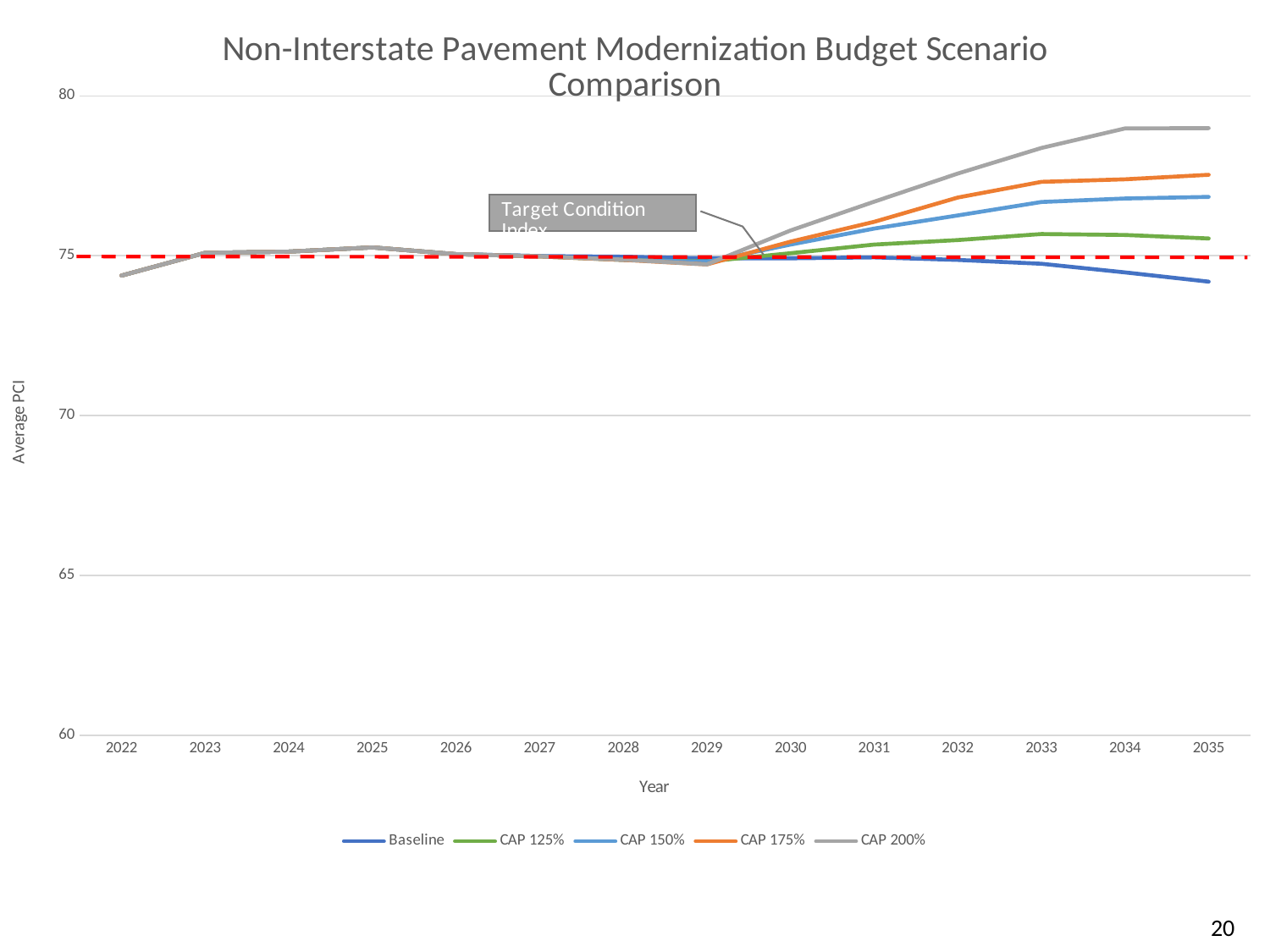

### Chart: Non-Interstate Pavement Modernization Budget Scenario Comparison

| Category | Baseline | CAP 125% | CAP 150% | CAP 175% | CAP 200% |
|---|---|---|---|---|---|
| 2022 | 74.38 | 74.38 | 74.38 | 74.38 | 74.38 |
| 2023 | 75.09 | 75.09 | 75.09 | 75.09 | 75.09 |
| 2024 | 75.13 | 75.13 | 75.13 | 75.13 | 75.13 |
| 2025 | 75.26 | 75.26 | 75.26 | 75.26 | 75.26 |
| 2026 | 75.05 | 75.05 | 75.05 | 75.05 | 75.05 |
| 2027 | 74.99 | 74.98 | 74.99 | 74.98 | 74.98 |
| 2028 | 74.97 | 74.87 | 74.87 | 74.87 | 74.88 |
| 2029 | 74.92 | 74.82 | 74.81 | 74.73 | 74.73 |
| 2030 | 74.92 | 75.08 | 75.35 | 75.44 | 75.79 |
| 2031 | 74.95 | 75.35 | 75.85 | 76.06 | 76.69 |
| 2032 | 74.87 | 75.49 | 76.26 | 76.82 | 77.57 |
| 2033 | 74.75 | 75.68 | 76.68 | 77.31 | 78.37 |
| 2034 | 74.48 | 75.65 | 76.79 | 77.39 | 78.98 |
| 2035 | 74.19 | 75.54 | 76.84 | 77.53 | 78.99 |
20